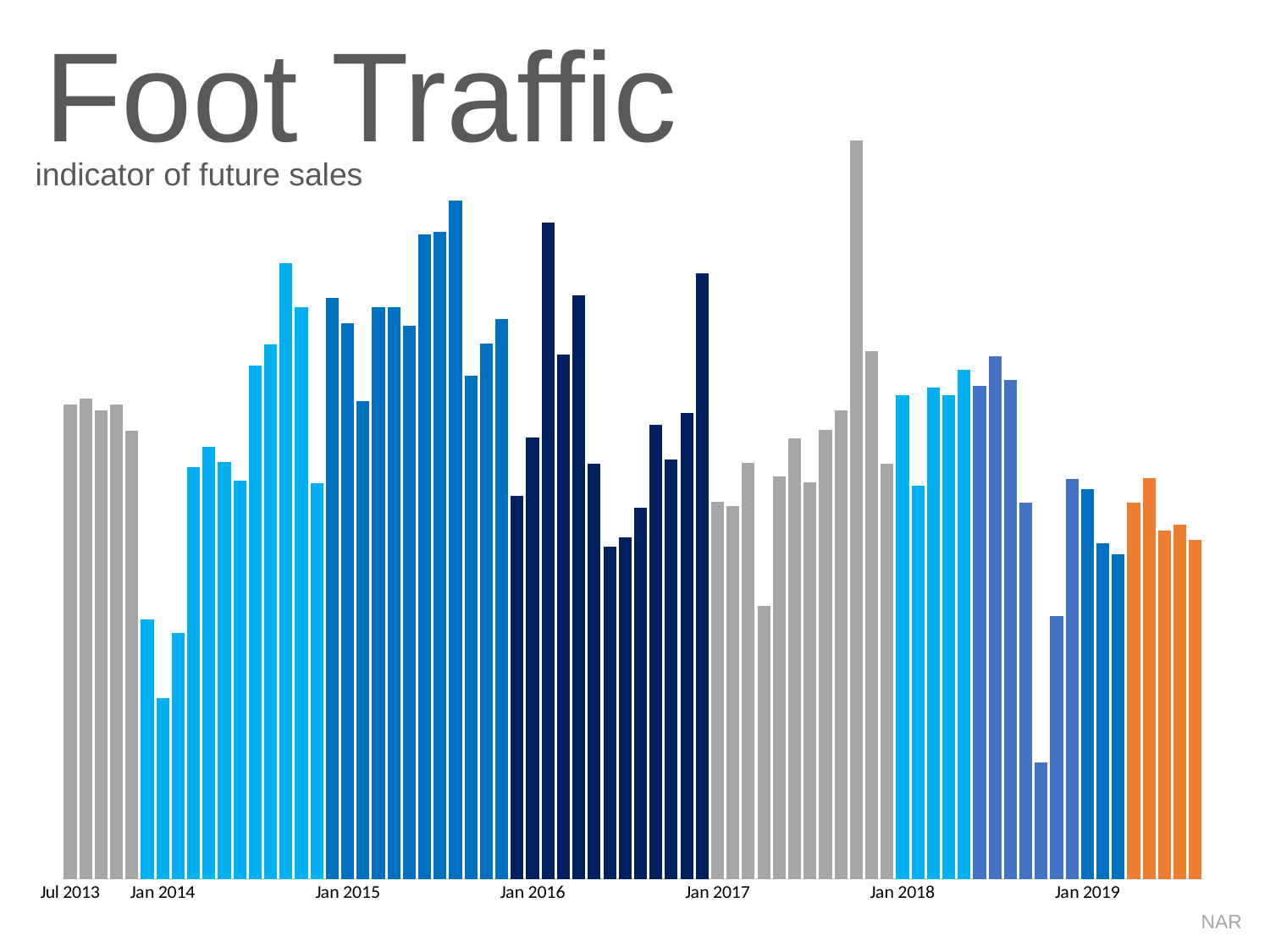

Foot Traffic

### Chart

| Category | Column1 |
|---|---|
| Jul 2013 | 50.6 |
|  | 51.2 |
|  | 50.0 |
|  | 50.6 |
|  | 47.8 |
|  | 27.7 |
| Jan 2014 | 19.3 |
|  | 26.2 |
|  | 43.9 |
|  | 46.1 |
|  | 44.5 |
|  | 42.5 |
|  | 54.8 |
|  | 57.0 |
|  | 65.7 |
|  | 61.0 |
|  | 42.2 |
|  | 62.0 |
| Jan 2015 | 59.3 |
|  | 51.0 |
|  | 61.0 |
|  | 61.0 |
|  | 59.0 |
|  | 68.8 |
|  | 69.0 |
|  | 72.4 |
|  | 53.7 |
|  | 57.1 |
|  | 59.7 |
|  | 40.9 |
| Jan 2016 | 47.1 |
|  | 70.0 |
|  | 55.9 |
|  | 62.3 |
|  | 44.3 |
|  | 35.4 |
|  | 36.4 |
|  | 39.6 |
|  | 48.4 |
|  | 44.7 |
|  | 49.7 |
|  | 64.6 |
| Jan 2017 | 40.2 |
|  | 39.8 |
|  | 44.4 |
|  | 29.1 |
|  | 42.9 |
|  | 47.0 |
|  | 42.3 |
|  | 47.9 |
|  | 50.0 |
|  | 78.8 |
|  | 56.3 |
|  | 44.3 |
| Jan 2018 | 51.6 |
|  | 41.9 |
|  | 52.4 |
|  | 51.6 |
|  | 54.3 |
|  | 52.6 |
|  | 55.8 |
|  | 53.2 |
|  | 40.1 |
|  | 12.4 |
|  | 28.0 |
|  | 42.7 |
| Jan 2019 | 41.6 |
indicator of future sales

NAR